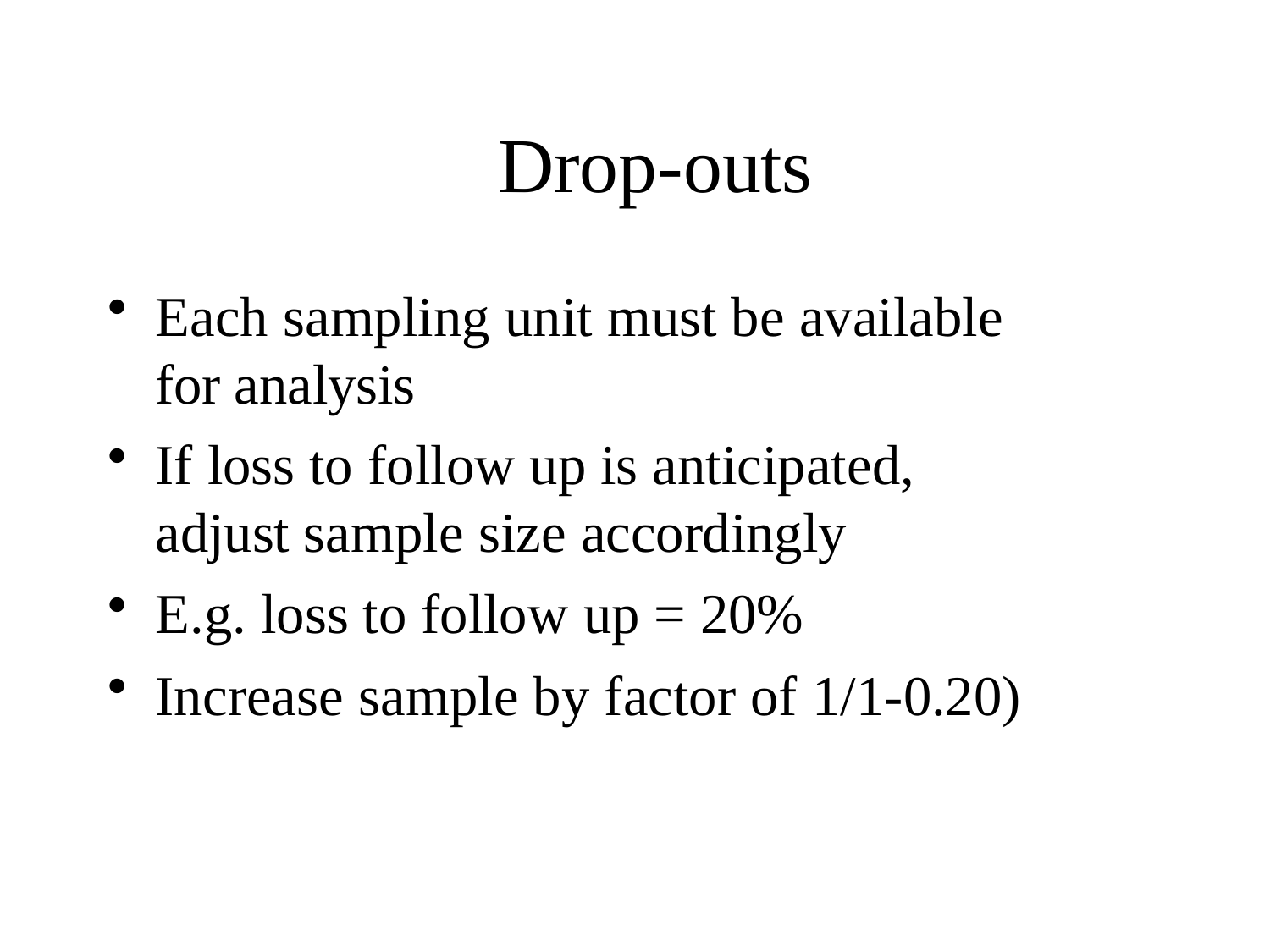

# Drop-outs
Each sampling unit must be available for analysis
If loss to follow up is anticipated, adjust sample size accordingly
E.g. loss to follow up = 20%
Increase sample by factor of 1/1-0.20)